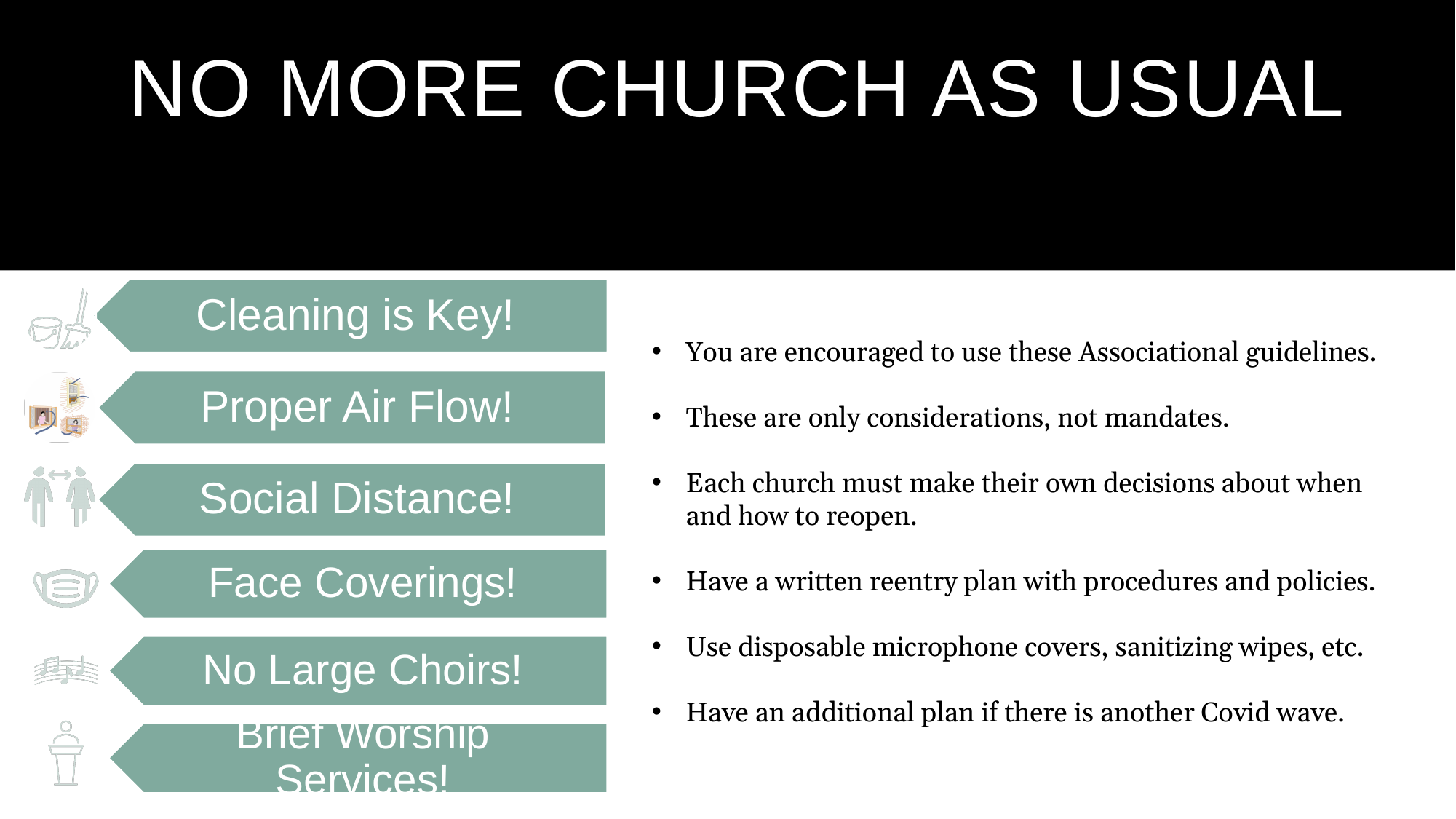

# no more church as usual
Cleaning is Key!
Proper Air Flow!
Social Distance!
You are encouraged to use these Associational guidelines.

These are only considerations, not mandates.

Each church must make their own decisions about when and how to reopen.

Have a written reentry plan with procedures and policies.

Use disposable microphone covers, sanitizing wipes, etc.

Have an additional plan if there is another Covid wave.

Face Coverings!
No Large Choirs!
Brief Worship Services!